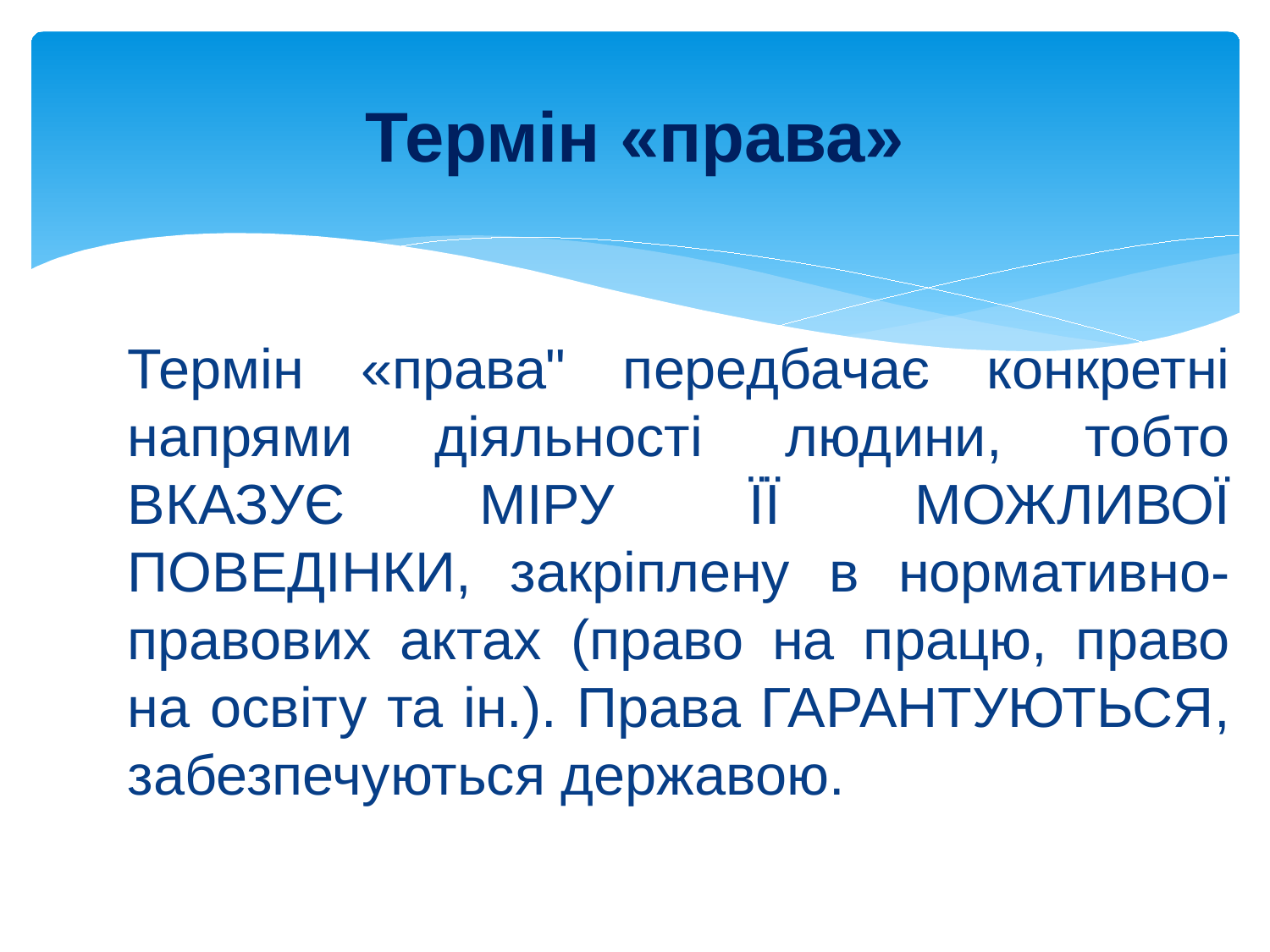

# Термін «права»
Термін «права" передбачає конкретні напрями діяльності людини, тобто ВКАЗУЄ МІРУ ЇЇ МОЖЛИВОЇ ПОВЕДІНКИ, закріплену в нормативно-правових актах (право на працю, право на освіту та ін.). Права ГАРАНТУЮТЬСЯ, забезпечуються державою.
3